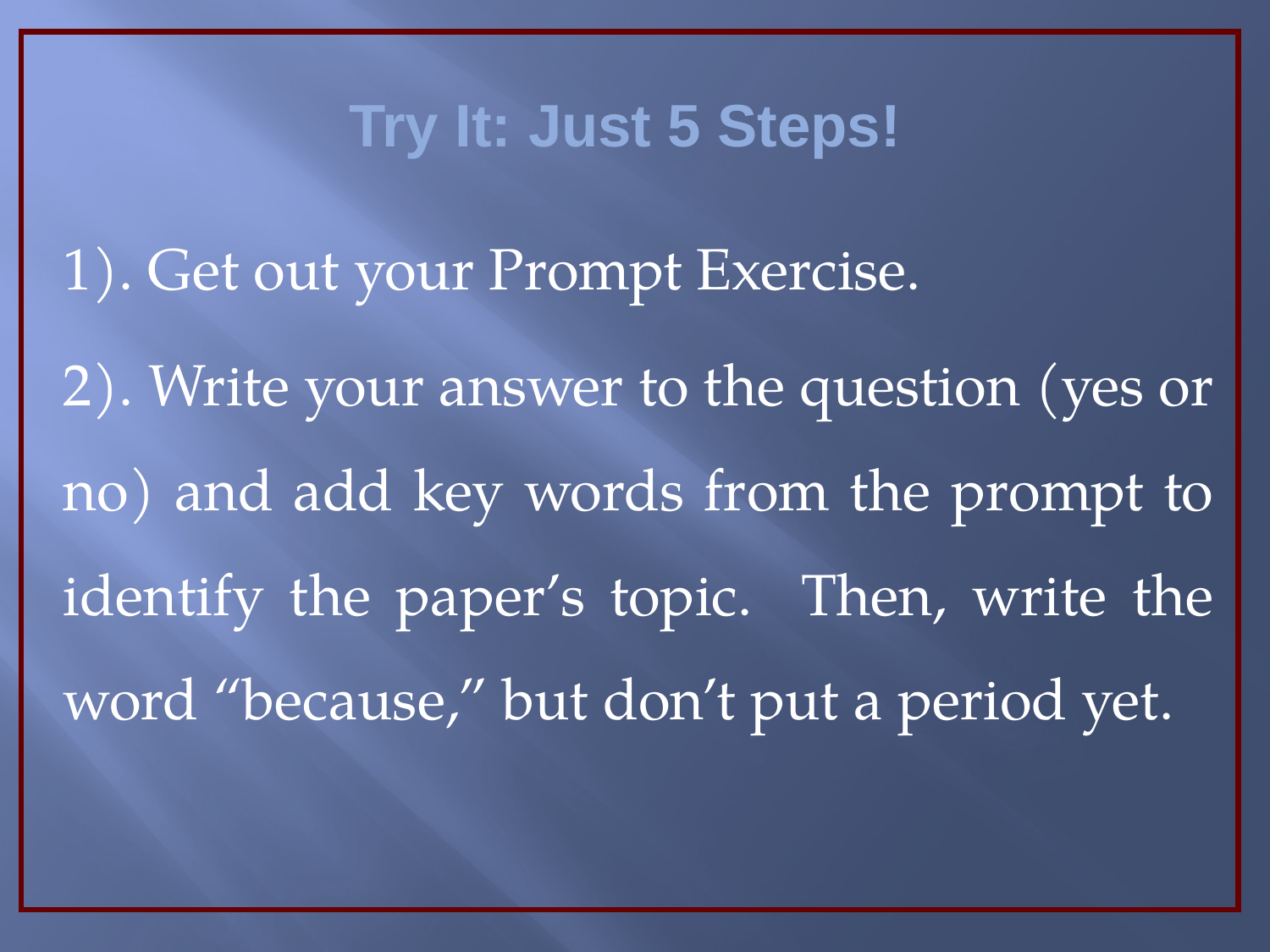

Try It: Just 5 Steps!

1). Get out your Prompt Exercise.
2). Write your answer to the question (yes or no) and add key words from the prompt to identify the paper’s topic.  Then, write the word “because,” but don’t put a period yet.